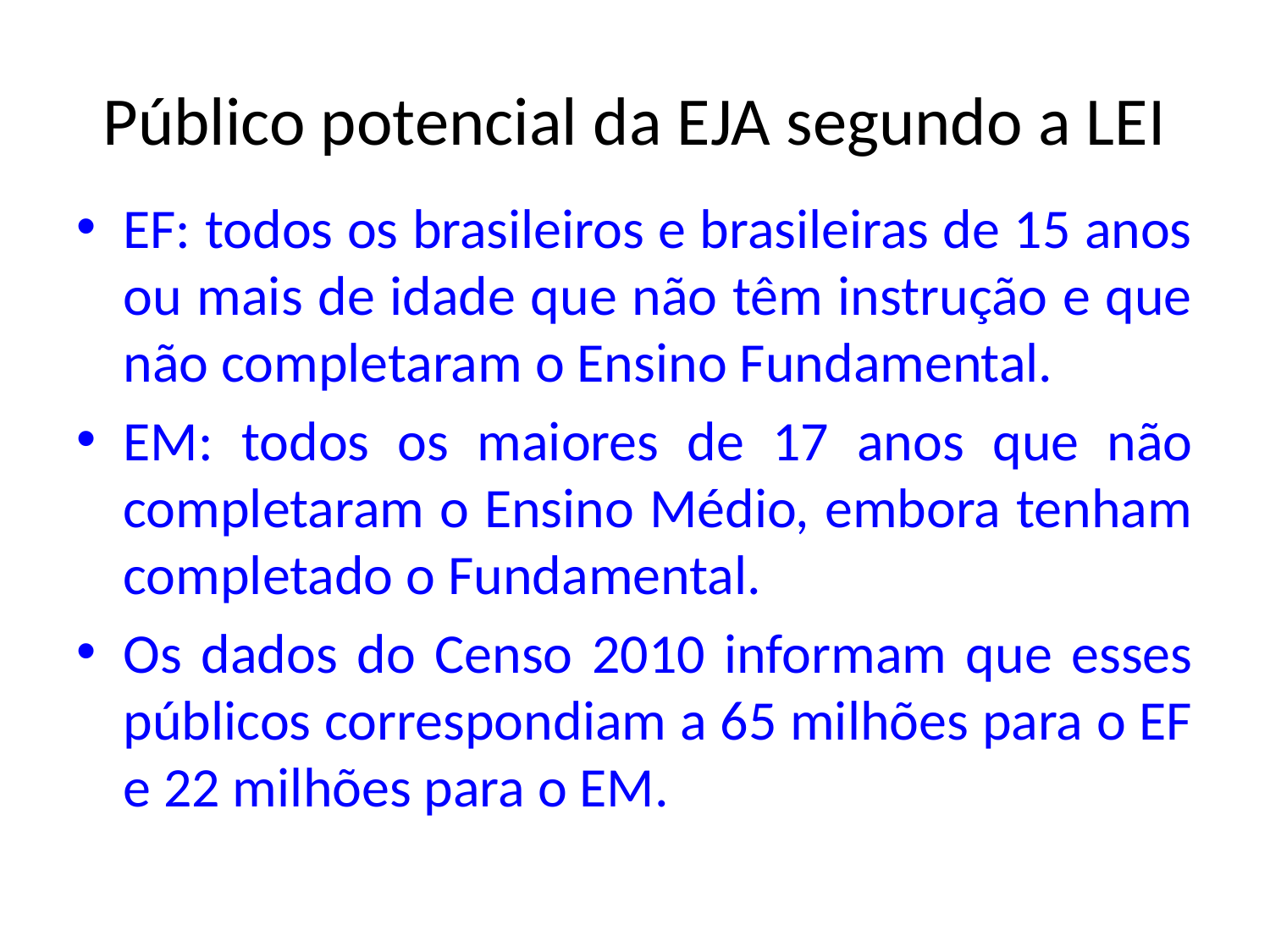

# Público potencial da EJA segundo a LEI
EF: todos os brasileiros e brasileiras de 15 anos ou mais de idade que não têm instrução e que não completaram o Ensino Fundamental.
EM: todos os maiores de 17 anos que não completaram o Ensino Médio, embora tenham completado o Fundamental.
Os dados do Censo 2010 informam que esses públicos correspondiam a 65 milhões para o EF e 22 milhões para o EM.